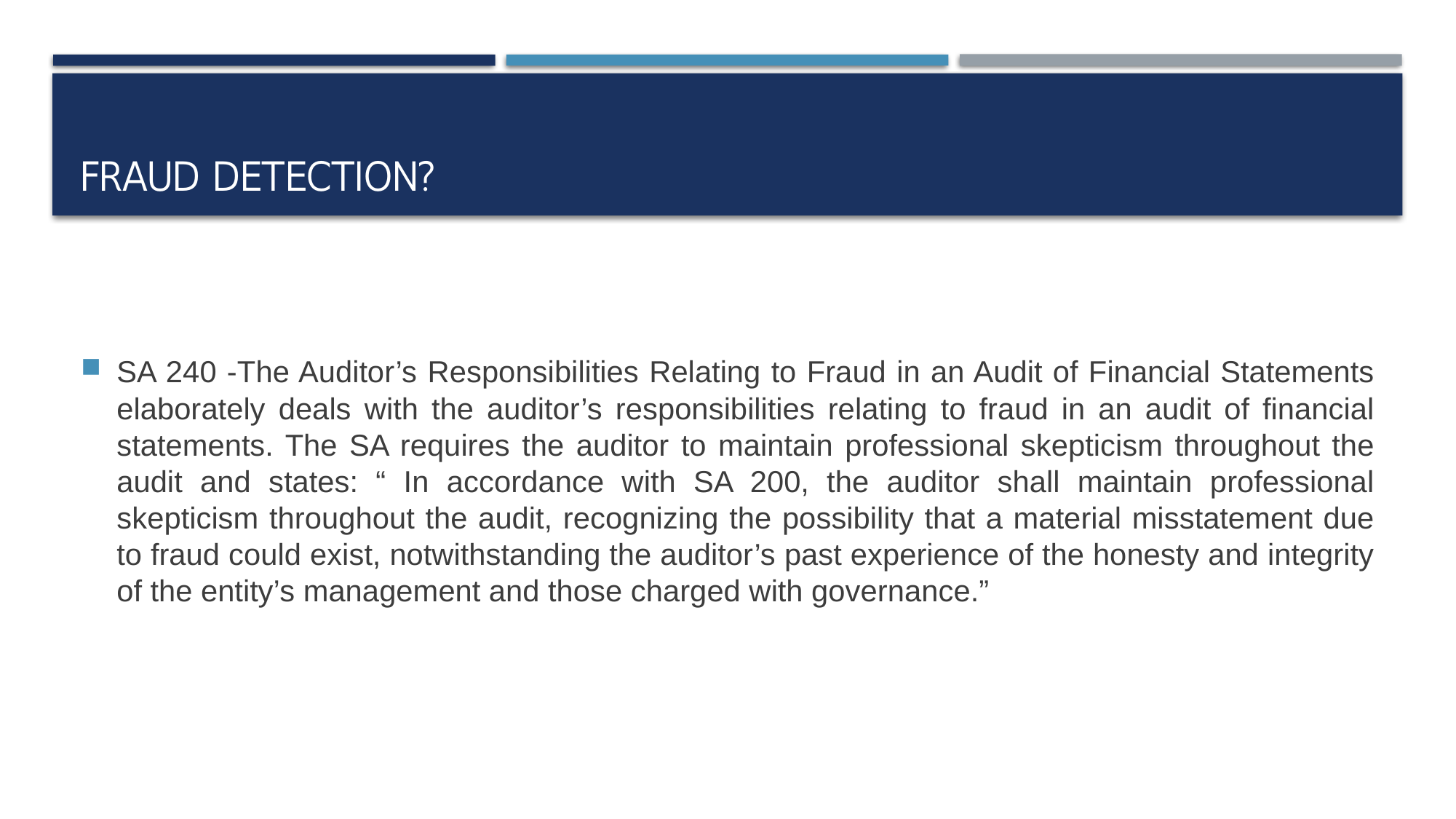

# Fraud detection?
SA 240 -The Auditor’s Responsibilities Relating to Fraud in an Audit of Financial Statements elaborately deals with the auditor’s responsibilities relating to fraud in an audit of financial statements. The SA requires the auditor to maintain professional skepticism throughout the audit and states: “ In accordance with SA 200, the auditor shall maintain professional skepticism throughout the audit, recognizing the possibility that a material misstatement due to fraud could exist, notwithstanding the auditor’s past experience of the honesty and integrity of the entity’s management and those charged with governance.”